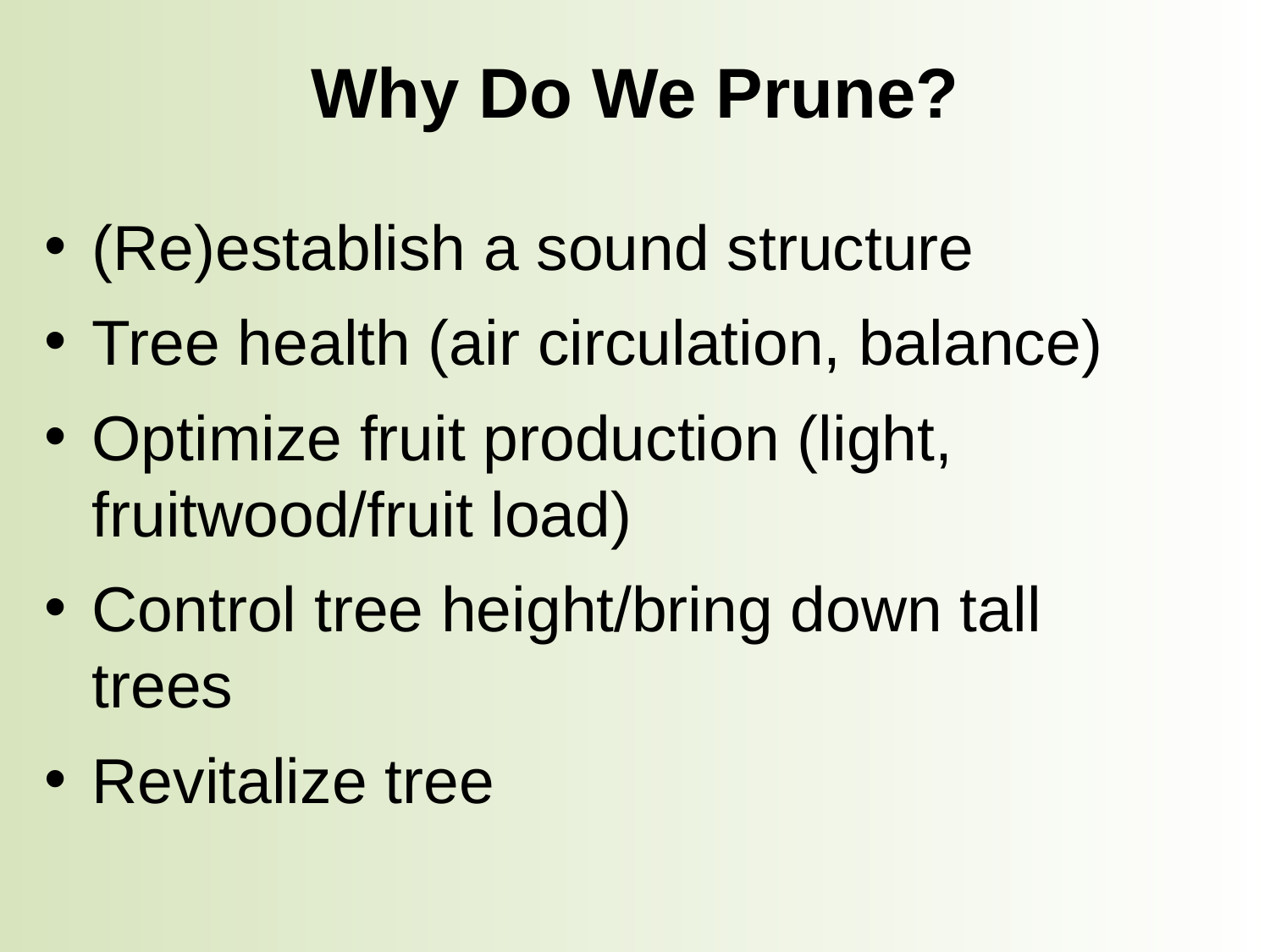

# Why Do We Prune?
(Re)establish a sound structure
Tree health (air circulation, balance)
Optimize fruit production (light, fruitwood/fruit load)
Control tree height/bring down tall trees
Revitalize tree